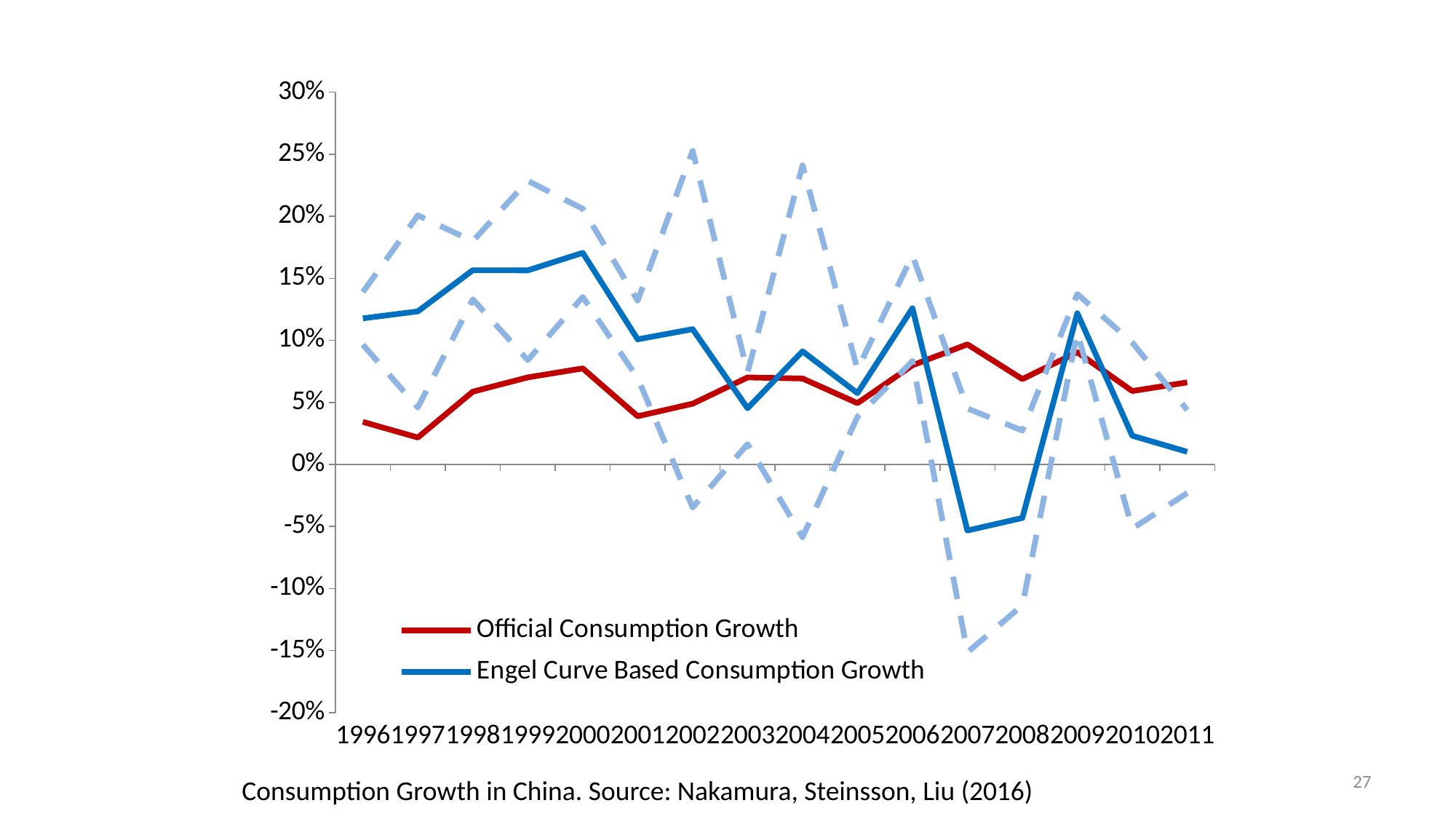

### Chart

| Category | Official Consumption Growth | Engel Curve Based Consumption Growth | 95% Lower Bound | 95% Upper Bound |
|---|---|---|---|---|
| 1996 | 0.034301 | 0.1177474 | 0.09654130000000004 | 0.13891330000000007 |
| 1997 | 0.021684000000000002 | 0.12337170000000003 | 0.045919 | 0.2007077 |
| 1998 | 0.058677 | 0.15656700000000007 | 0.13312009999999994 | 0.17992770000000005 |
| 1999 | 0.07016500000000002 | 0.15642540000000008 | 0.08412220000000002 | 0.2286325 |
| 2000 | 0.07741000000000003 | 0.1705501 | 0.1349888 | 0.2060137 |
| 2001 | 0.038865 | 0.1008533 | 0.06960210000000001 | 0.13207349999999998 |
| 2002 | 0.048978999999999995 | 0.10904110000000003 | -0.0347629 | 0.2528077 |
| 2003 | 0.070155 | 0.0452894 | 0.016381700000000006 | 0.0742521 |
| 2004 | 0.06928300000000001 | 0.09116170000000001 | -0.0586227 | 0.2410865 |
| 2005 | 0.049416000000000036 | 0.0575054 | 0.0383852 | 0.0766317 |
| 2006 | 0.07991400000000003 | 0.125933 | 0.08330670000000003 | 0.1685668 |
| 2007 | 0.09679800000000005 | -0.0532611 | -0.1514806 | 0.0451263 |
| 2008 | 0.068789 | -0.04314789999999999 | -0.11346050000000002 | 0.027302600000000007 |
| 2009 | 0.09044600000000004 | 0.1218582 | 0.1063521 | 0.1373476 |
| 2010 | 0.059165000000000016 | 0.023146699999999985 | -0.05171040000000001 | 0.09825800000000005 |
| 2011 | 0.06615 | 0.0101616 | -0.02301769999999999 | 0.043910600000000015 |
27
Consumption Growth in China. Source: Nakamura, Steinsson, Liu (2016)